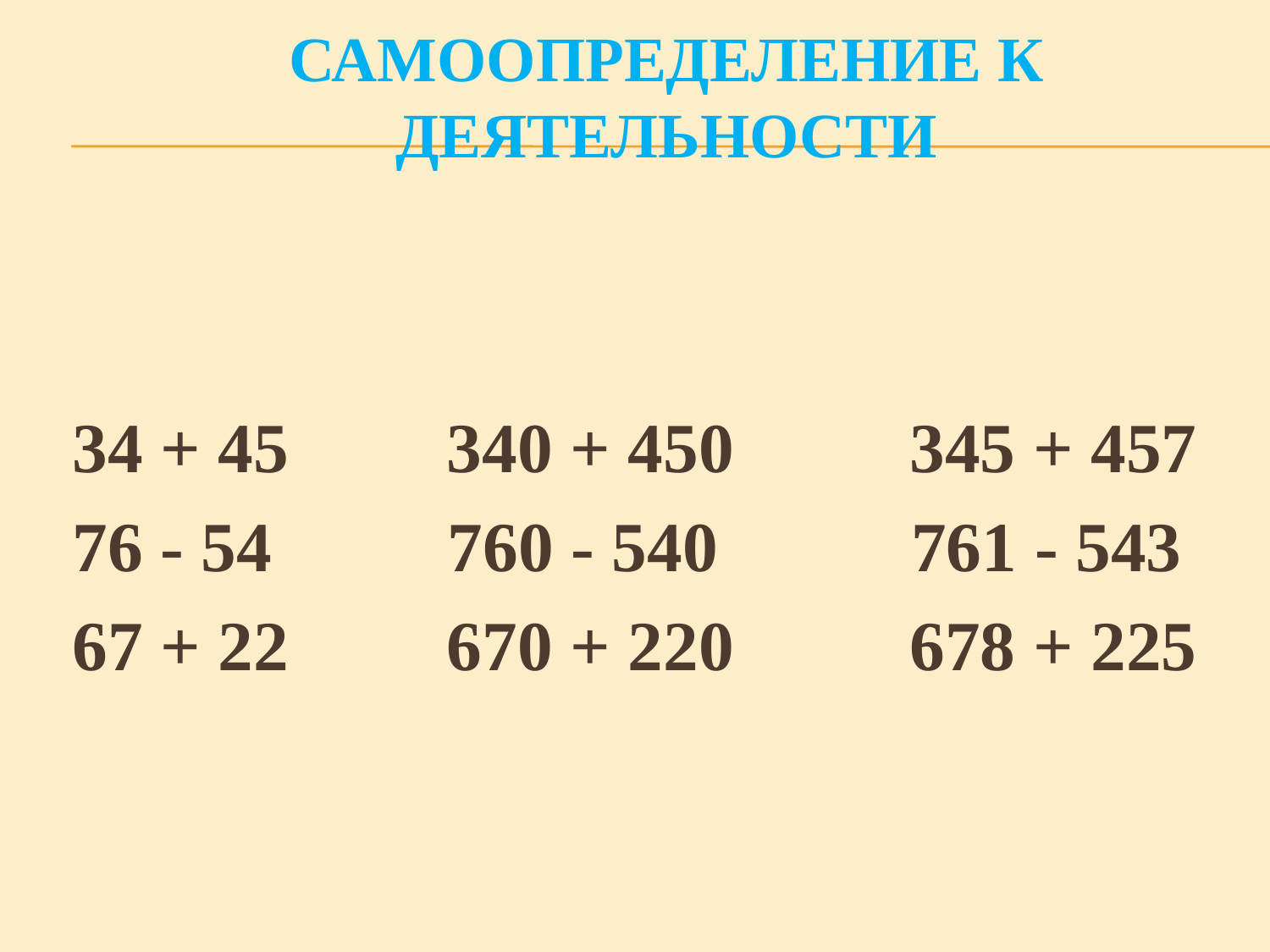

# Самоопределение к деятельности
 34 + 45         340 + 450          345 + 457
 76 - 54          760 - 540           761 - 543
 67 + 22         670 + 220          678 + 225